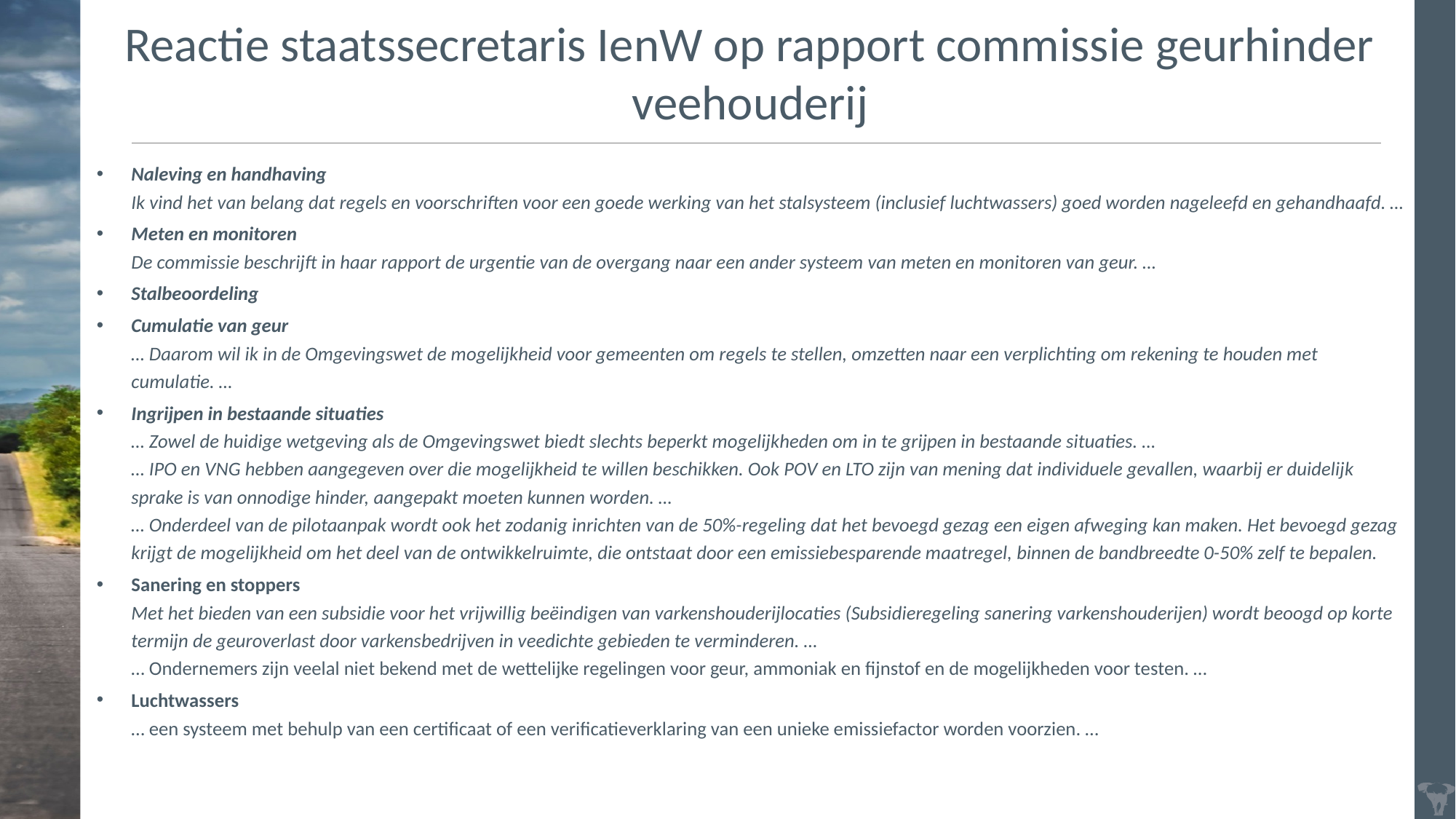

# Reactie staatssecretaris IenW op rapport commissie geurhinder veehouderij
Naleving en handhaving
Ik vind het van belang dat regels en voorschriften voor een goede werking van het stalsysteem (inclusief luchtwassers) goed worden nageleefd en gehandhaafd. …
Meten en monitoren
De commissie beschrijft in haar rapport de urgentie van de overgang naar een ander systeem van meten en monitoren van geur. …
Stalbeoordeling
Cumulatie van geur
… Daarom wil ik in de Omgevingswet de mogelijkheid voor gemeenten om regels te stellen, omzetten naar een verplichting om rekening te houden met cumulatie. …
Ingrijpen in bestaande situaties
… Zowel de huidige wetgeving als de Omgevingswet biedt slechts beperkt mogelijkheden om in te grijpen in bestaande situaties. …
… IPO en VNG hebben aangegeven over die mogelijkheid te willen beschikken. Ook POV en LTO zijn van mening dat individuele gevallen, waarbij er duidelijk sprake is van onnodige hinder, aangepakt moeten kunnen worden. …
… Onderdeel van de pilotaanpak wordt ook het zodanig inrichten van de 50%-regeling dat het bevoegd gezag een eigen afweging kan maken. Het bevoegd gezag krijgt de mogelijkheid om het deel van de ontwikkelruimte, die ontstaat door een emissiebesparende maatregel, binnen de bandbreedte 0-50% zelf te bepalen.
Sanering en stoppers
Met het bieden van een subsidie voor het vrijwillig beëindigen van varkenshouderijlocaties (Subsidieregeling sanering varkenshouderijen) wordt beoogd op korte termijn de geuroverlast door varkensbedrijven in veedichte gebieden te verminderen. …
… Ondernemers zijn veelal niet bekend met de wettelijke regelingen voor geur, ammoniak en fijnstof en de mogelijkheden voor testen. …
Luchtwassers
… een systeem met behulp van een certificaat of een verificatieverklaring van een unieke emissiefactor worden voorzien. …